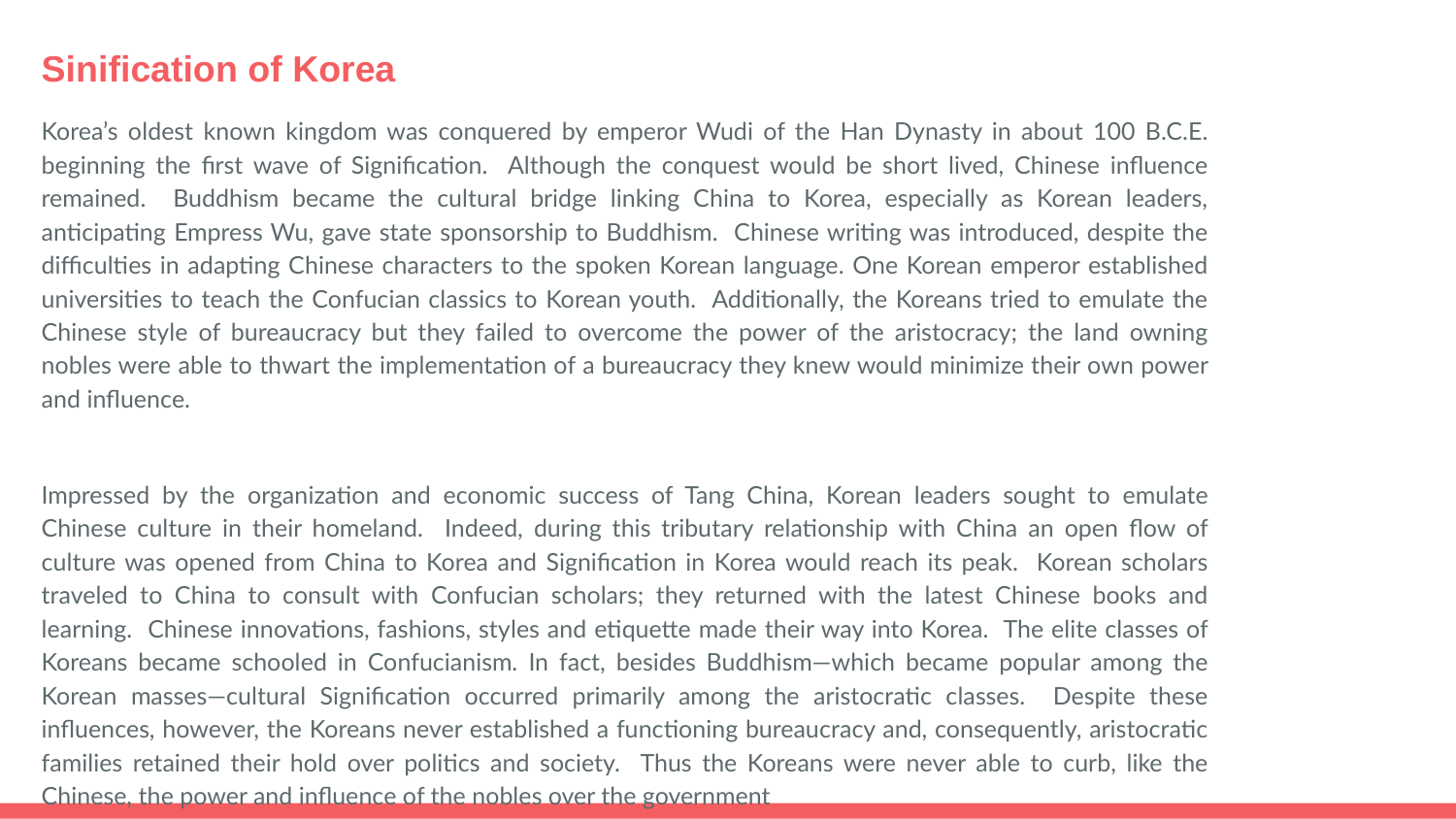

# Sinification of Korea
Korea’s oldest known kingdom was conquered by emperor Wudi of the Han Dynasty in about 100 B.C.E. beginning the first wave of Signification.  Although the conquest would be short lived, Chinese influence remained.  Buddhism became the cultural bridge linking China to Korea, especially as Korean leaders, anticipating Empress Wu, gave state sponsorship to Buddhism.  Chinese writing was introduced, despite the difficulties in adapting Chinese characters to the spoken Korean language. One Korean emperor established universities to teach the Confucian classics to Korean youth.  Additionally, the Koreans tried to emulate the Chinese style of bureaucracy but they failed to overcome the power of the aristocracy; the land owning nobles were able to thwart the implementation of a bureaucracy they knew would minimize their own power and influence.
Impressed by the organization and economic success of Tang China, Korean leaders sought to emulate Chinese culture in their homeland.  Indeed, during this tributary relationship with China an open flow of culture was opened from China to Korea and Signification in Korea would reach its peak.  Korean scholars traveled to China to consult with Confucian scholars; they returned with the latest Chinese books and learning.  Chinese innovations, fashions, styles and etiquette made their way into Korea.  The elite classes of Koreans became schooled in Confucianism. In fact, besides Buddhism—which became popular among the Korean masses—cultural Signification occurred primarily among the aristocratic classes.  Despite these influences, however, the Koreans never established a functioning bureaucracy and, consequently, aristocratic families retained their hold over politics and society.  Thus the Koreans were never able to curb, like the Chinese, the power and influence of the nobles over the government